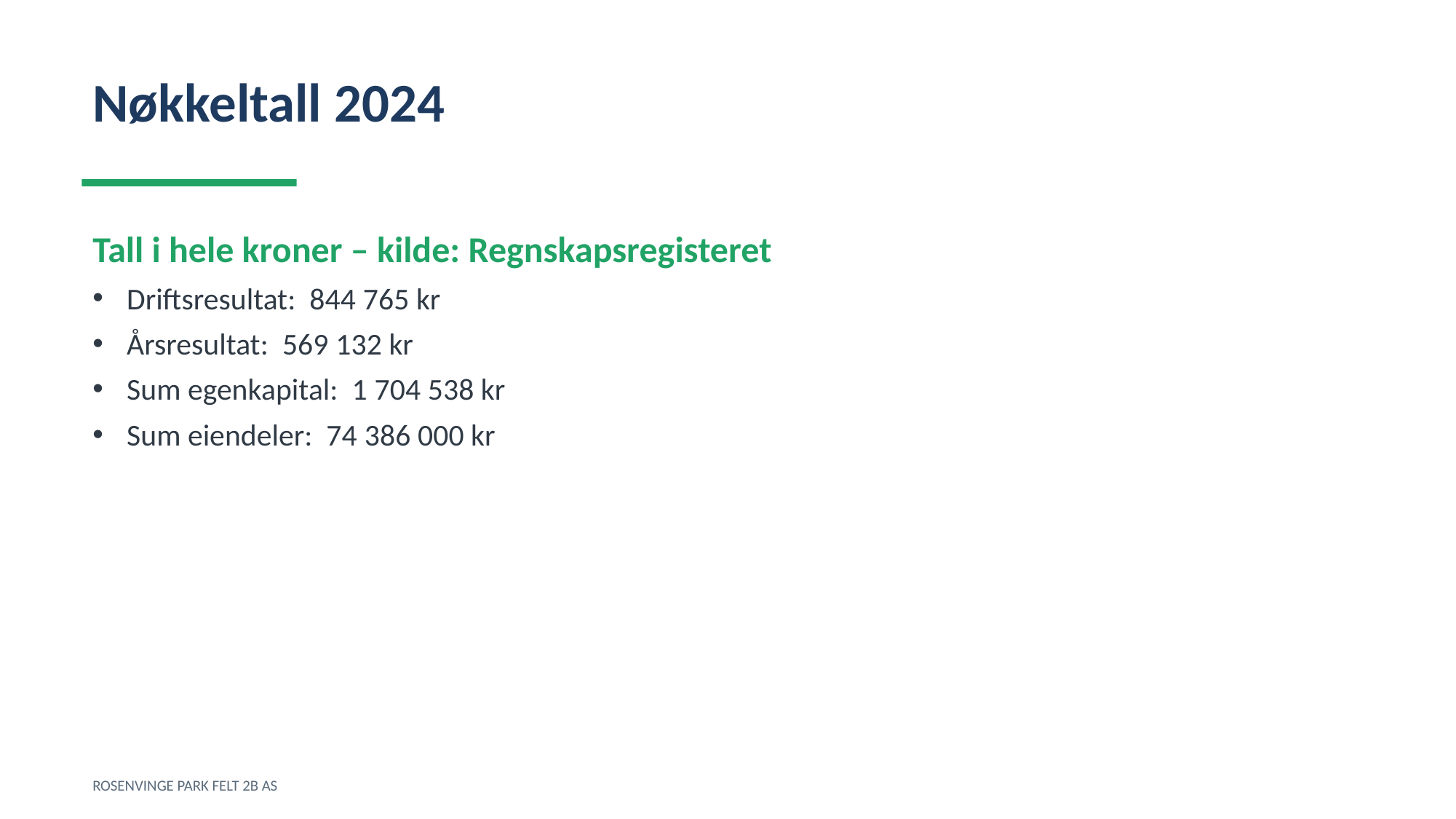

Nøkkeltall 2024

Tall i hele kroner – kilde: Regnskapsregisteret
Driftsresultat:  844 765 kr
Årsresultat:  569 132 kr
Sum egenkapital:  1 704 538 kr
Sum eiendeler:  74 386 000 kr
ROSENVINGE PARK FELT 2B AS